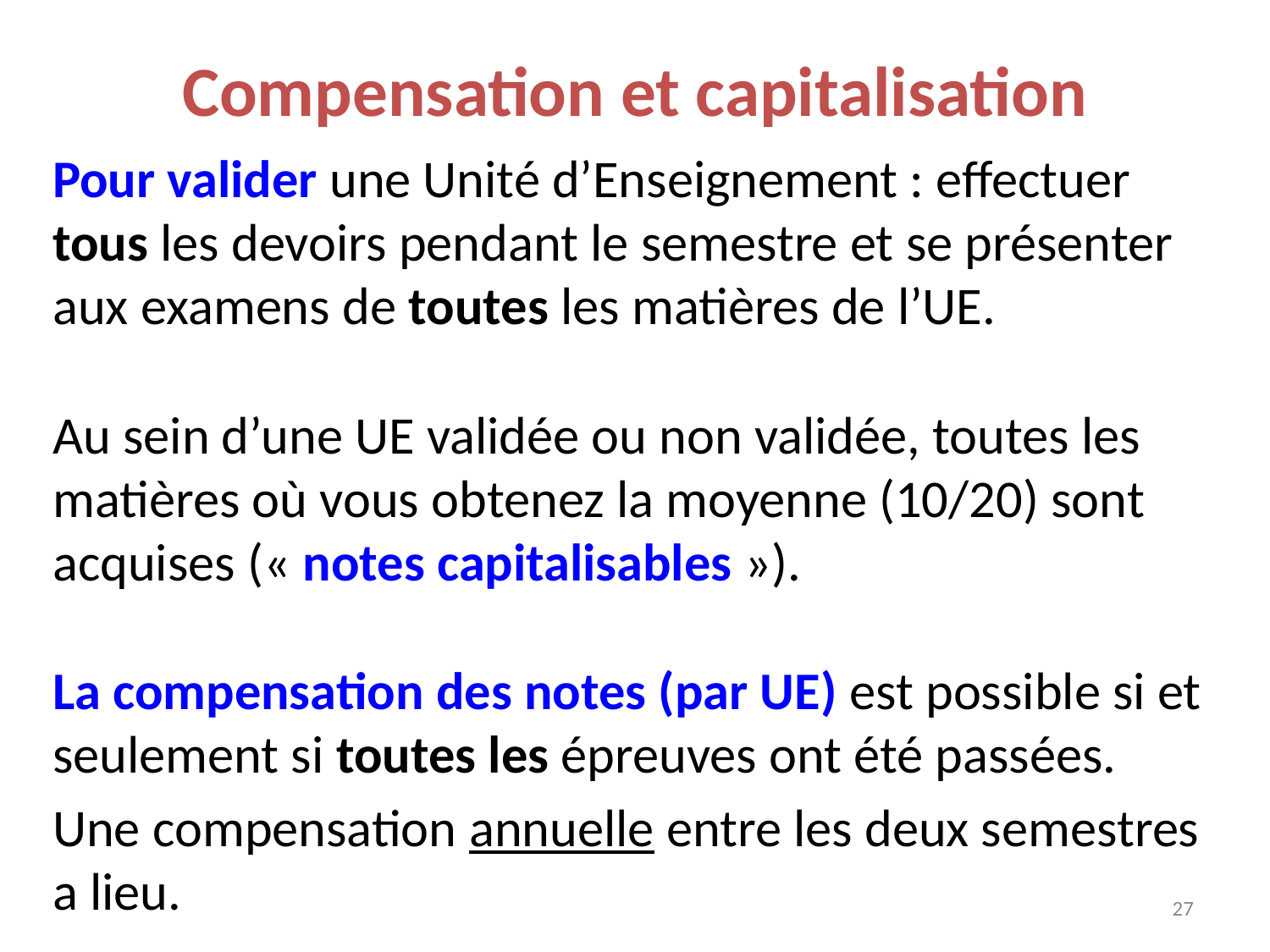

# Compensation et capitalisation
Pour valider une Unité d’Enseignement : effectuer tous les devoirs pendant le semestre et se présenter aux examens de toutes les matières de l’UE.

Au sein d’une UE validée ou non validée, toutes les matières où vous obtenez la moyenne (10/20) sont acquises (« notes capitalisables »).

La compensation des notes (par UE) est possible si et seulement si toutes les épreuves ont été passées.
Une compensation annuelle entre les deux semestres a lieu.
27